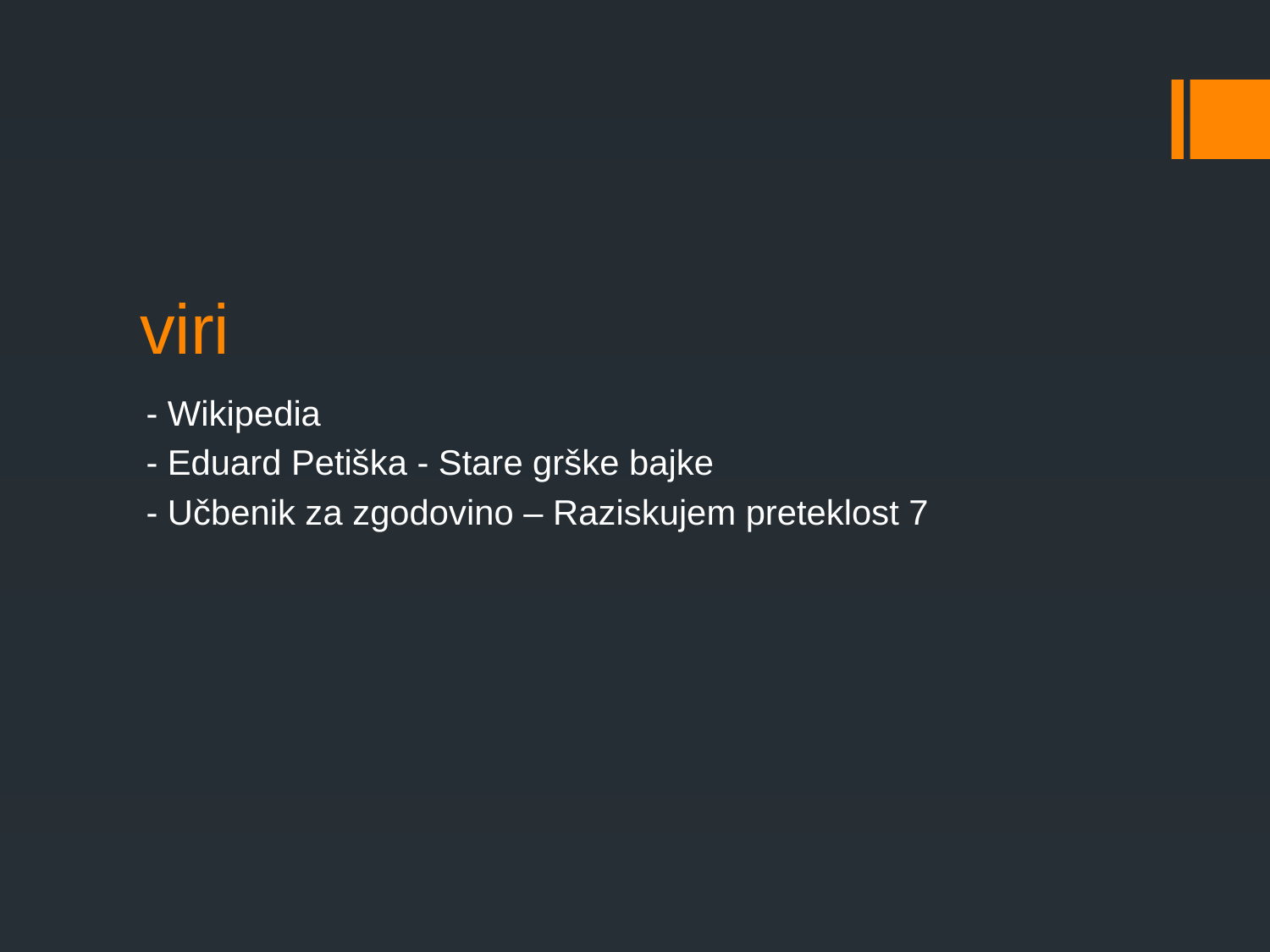

# viri
- Wikipedia
- Eduard Petiška - Stare grške bajke
- Učbenik za zgodovino – Raziskujem preteklost 7